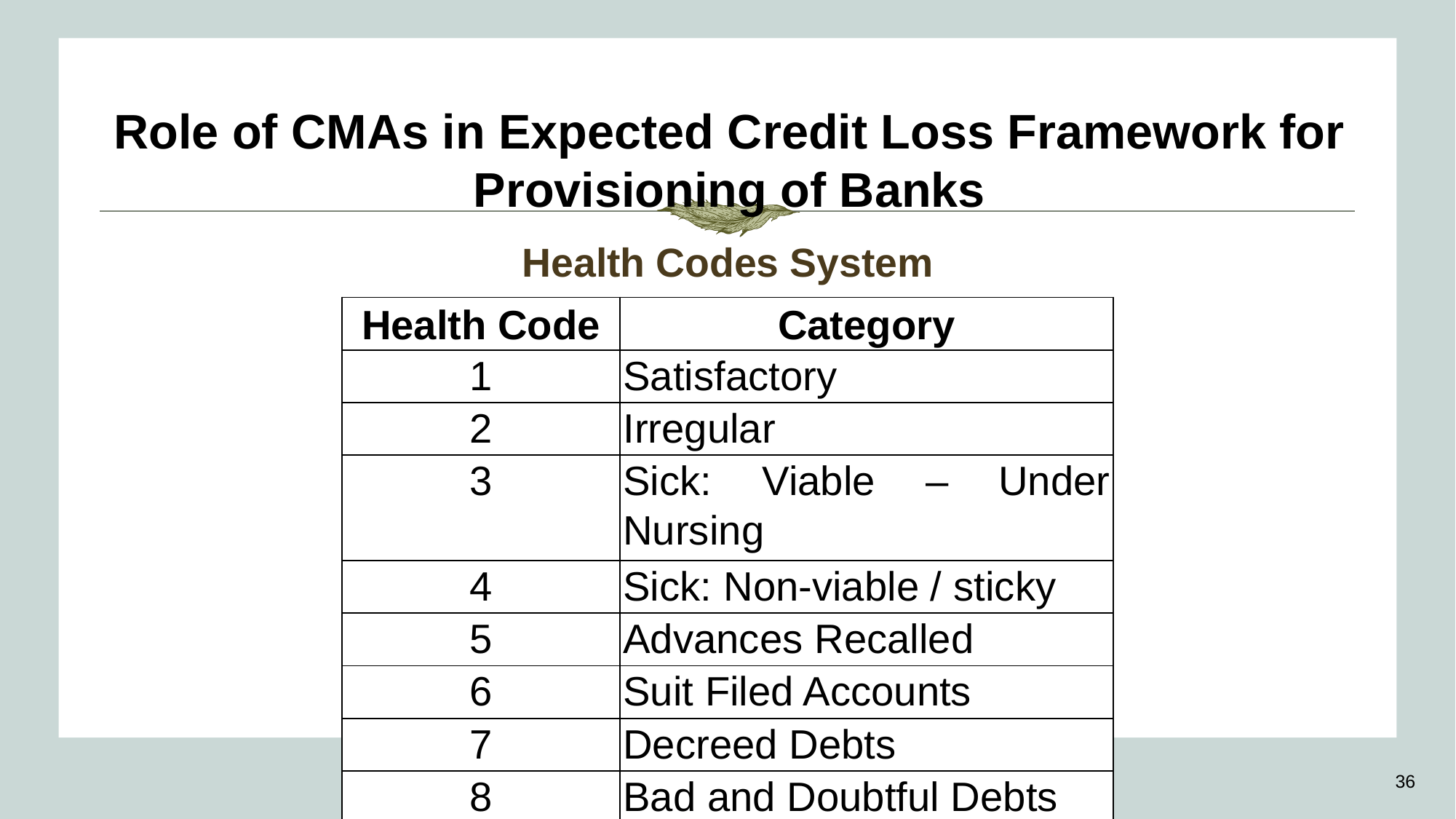

Role of CMAs in Expected Credit Loss Framework for Provisioning of Banks
Health Codes System

| Health Code | Category |
| --- | --- |
| 1 | Satisfactory |
| 2 | Irregular |
| 3 | Sick: Viable – Under Nursing |
| 4 | Sick: Non-viable / sticky |
| 5 | Advances Recalled |
| 6 | Suit Filed Accounts |
| 7 | Decreed Debts |
| 8 | Bad and Doubtful Debts |
36